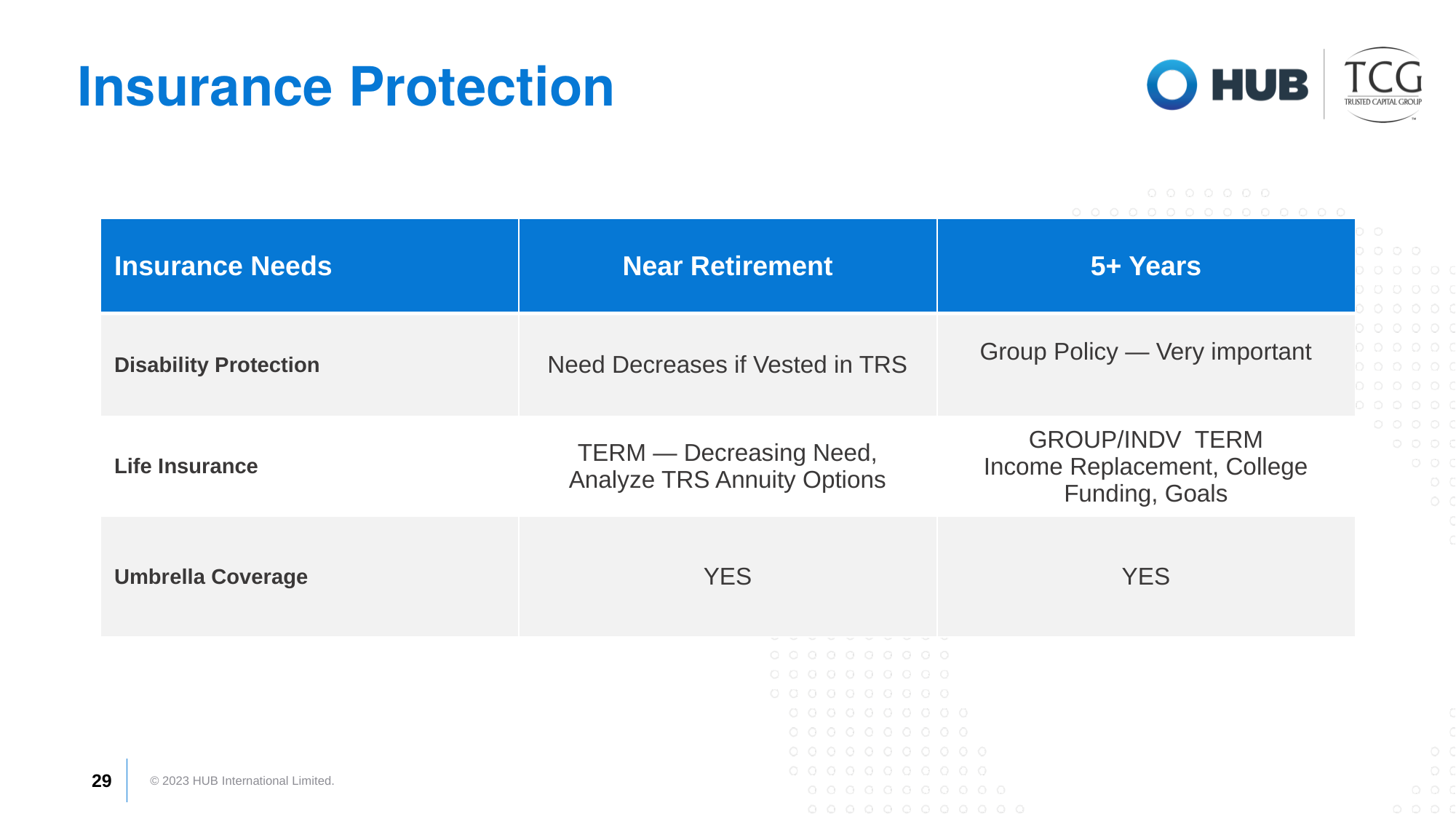

# Insurance Protection
| Insurance Needs | Near Retirement | 5+ Years |
| --- | --- | --- |
| Disability Protection | Need Decreases if Vested in TRS | Group Policy — Very important |
| Life Insurance | TERM — Decreasing Need, Analyze TRS Annuity Options | GROUP/INDV TERM Income Replacement, College Funding, Goals |
| Umbrella Coverage | YES | YES |